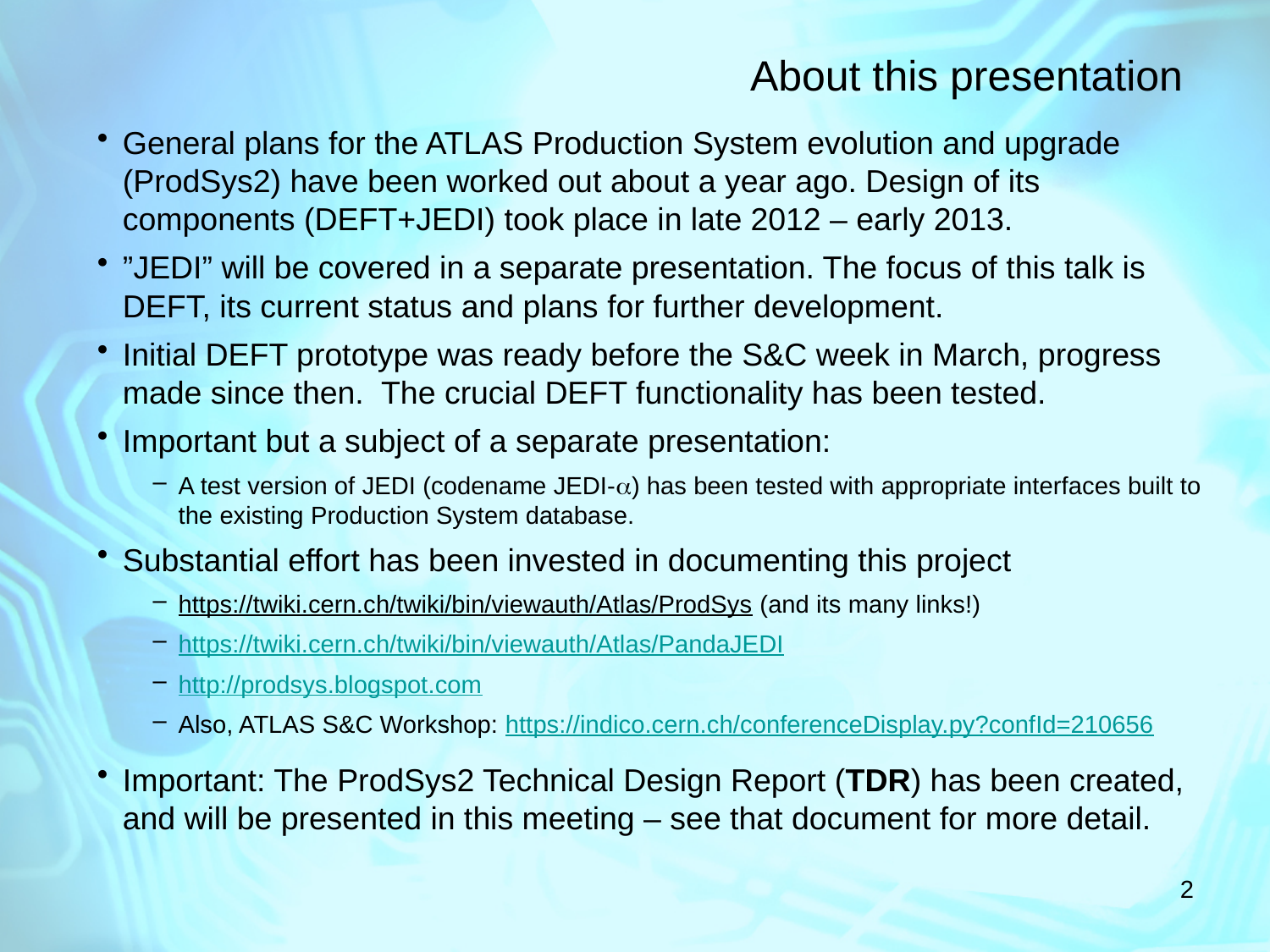

# About this presentation
General plans for the ATLAS Production System evolution and upgrade (ProdSys2) have been worked out about a year ago. Design of its components (DEFT+JEDI) took place in late 2012 – early 2013.
”JEDI” will be covered in a separate presentation. The focus of this talk is DEFT, its current status and plans for further development.
Initial DEFT prototype was ready before the S&C week in March, progress made since then.  The crucial DEFT functionality has been tested.
Important but a subject of a separate presentation:
A test version of JEDI (codename JEDI-α) has been tested with appropriate interfaces built to the existing Production System database.
Substantial effort has been invested in documenting this project
https://twiki.cern.ch/twiki/bin/viewauth/Atlas/ProdSys (and its many links!)
https://twiki.cern.ch/twiki/bin/viewauth/Atlas/PandaJEDI
http://prodsys.blogspot.com
Also, ATLAS S&C Workshop: https://indico.cern.ch/conferenceDisplay.py?confId=210656
Important: The ProdSys2 Technical Design Report (TDR) has been created, and will be presented in this meeting – see that document for more detail.
2